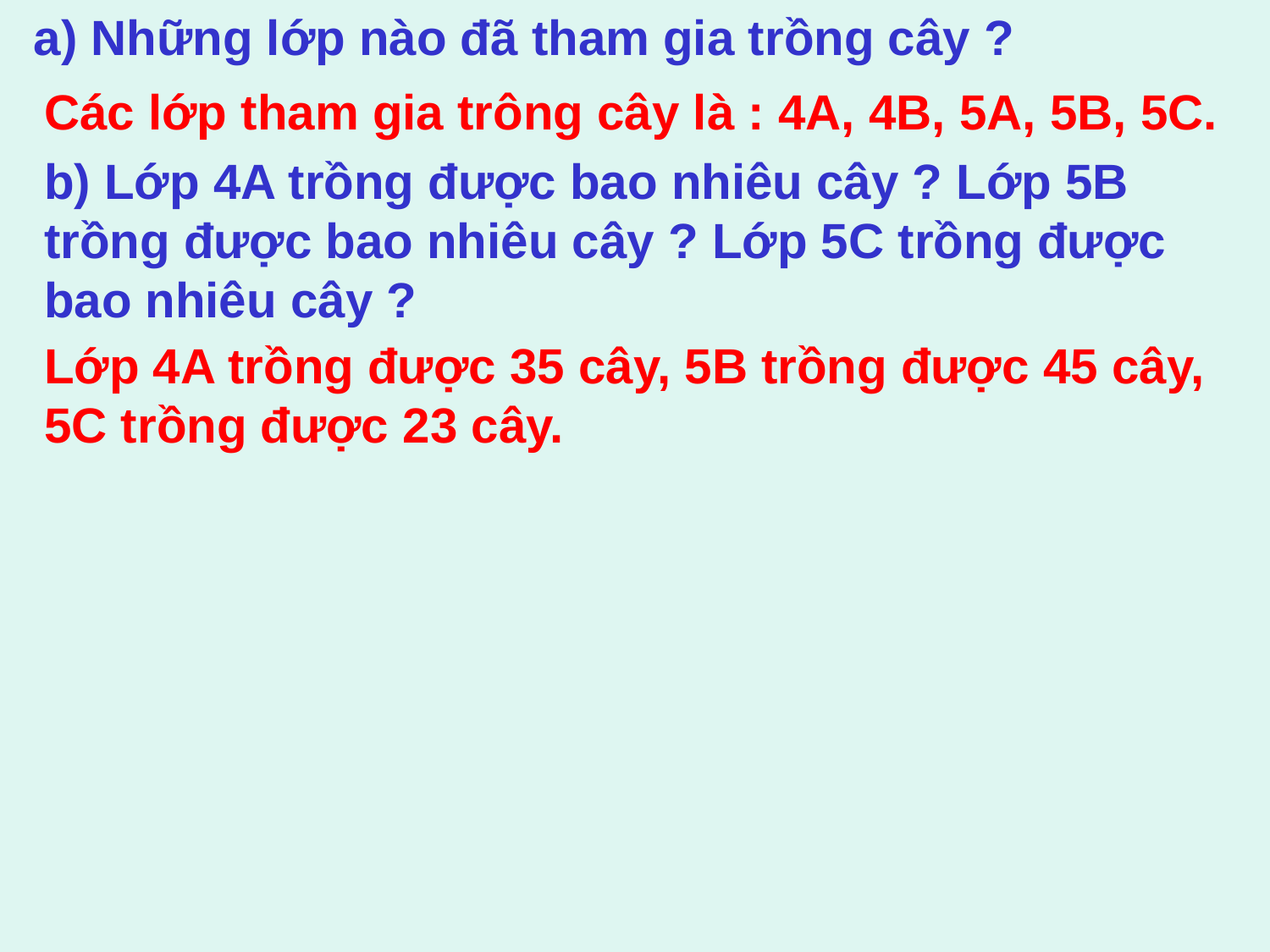

a) Những lớp nào đã tham gia trồng cây ?
Các lớp tham gia trông cây là : 4A, 4B, 5A, 5B, 5C.
b) Lớp 4A trồng được bao nhiêu cây ? Lớp 5B trồng được bao nhiêu cây ? Lớp 5C trồng được bao nhiêu cây ?
Lớp 4A trồng được 35 cây, 5B trồng được 45 cây,  5C trồng được 23 cây.